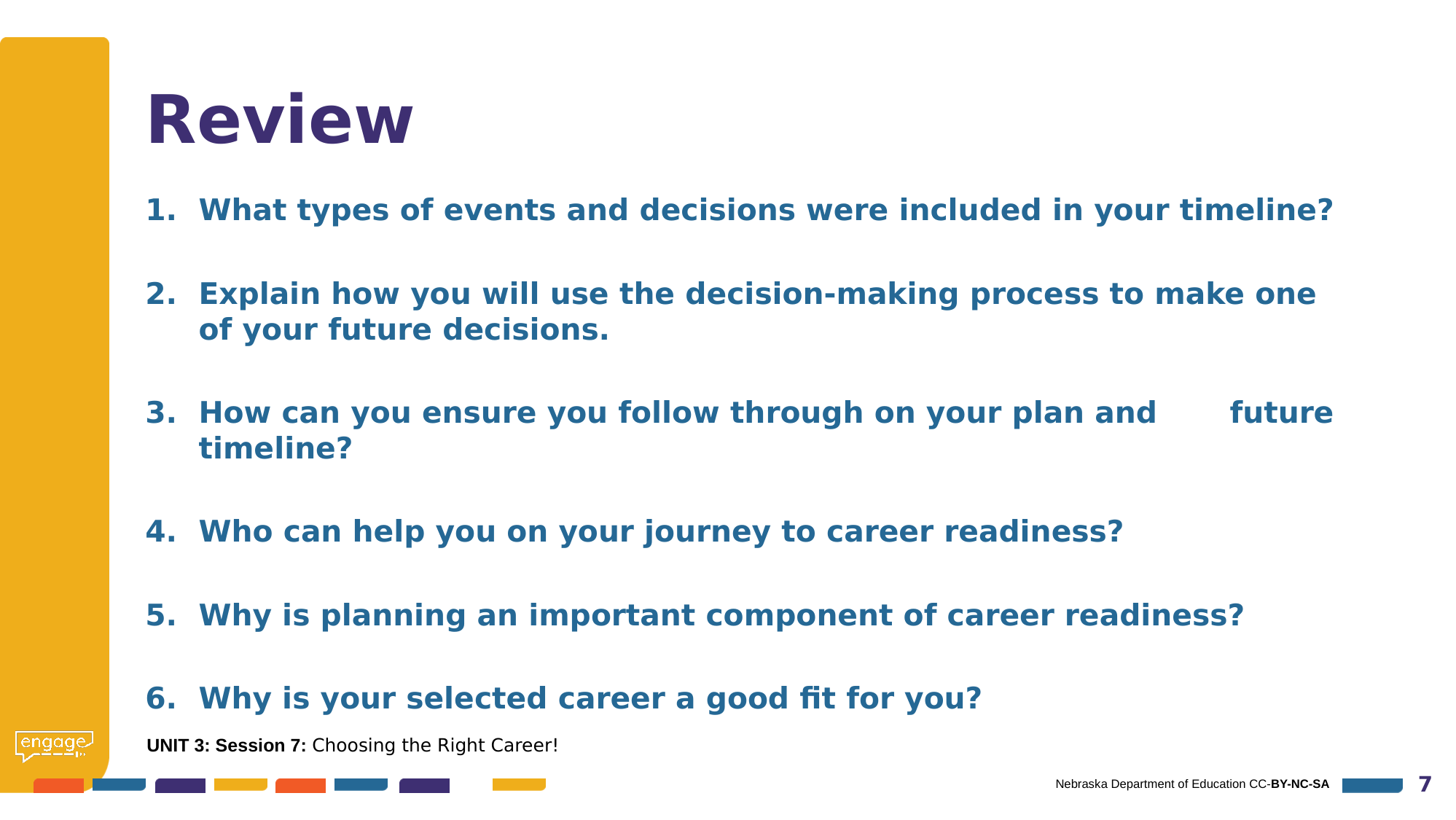

# Review
What types of events and decisions were included in your timeline?

Explain how you will use the decision-making process to make one of your future decisions.

How can you ensure you follow through on your plan and       future timeline?

Who can help you on your journey to career readiness?

Why is planning an important component of career readiness?

Why is your selected career a good fit for you?
UNIT 3: Session 7: Choosing the Right Career!